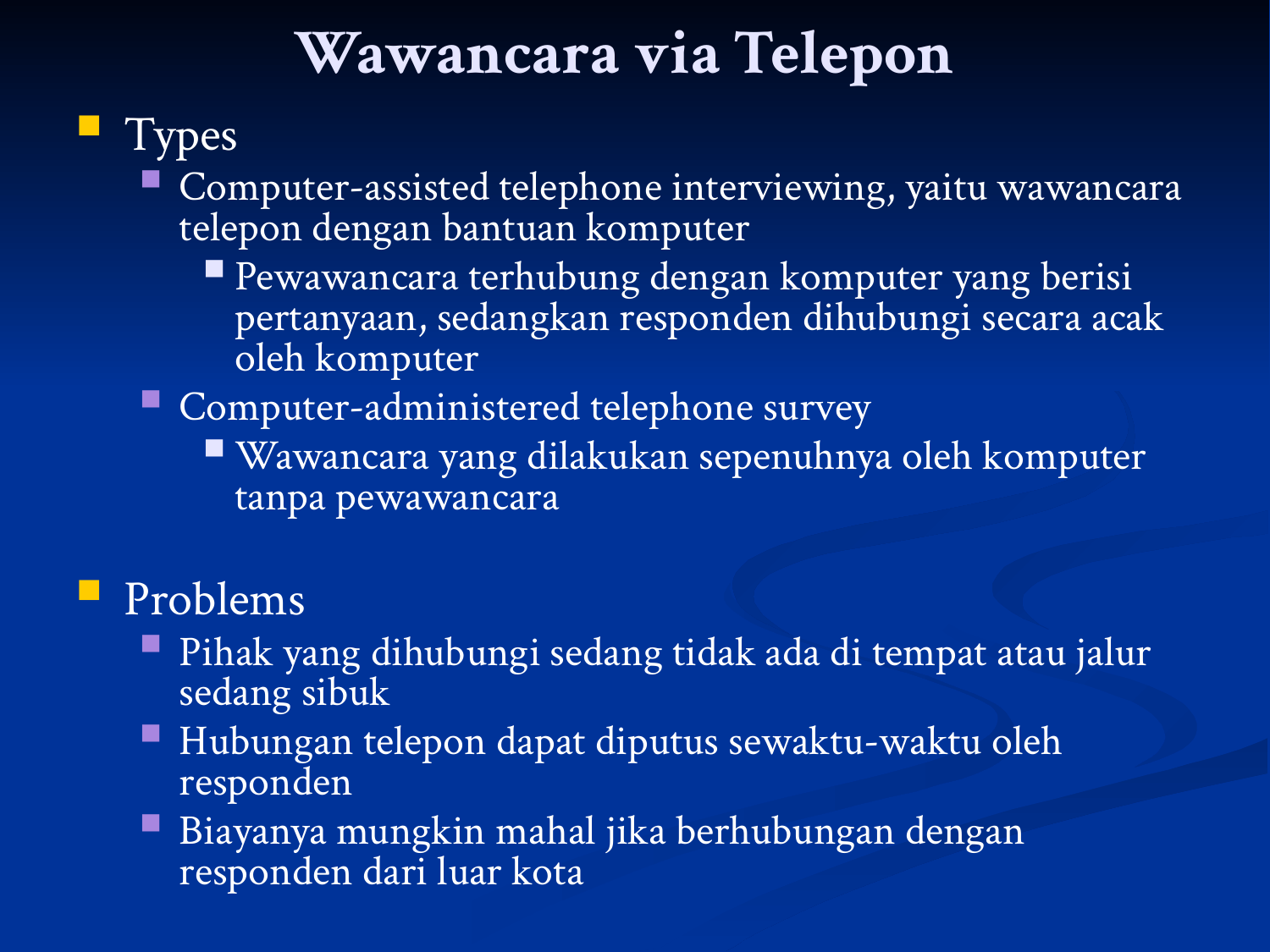

# Wawancara via Telepon
Types
Computer-assisted telephone interviewing, yaitu wawancara telepon dengan bantuan komputer
Pewawancara terhubung dengan komputer yang berisi pertanyaan, sedangkan responden dihubungi secara acak oleh komputer
Computer-administered telephone survey
Wawancara yang dilakukan sepenuhnya oleh komputer tanpa pewawancara

Problems
Pihak yang dihubungi sedang tidak ada di tempat atau jalur sedang sibuk
Hubungan telepon dapat diputus sewaktu-waktu oleh responden
Biayanya mungkin mahal jika berhubungan dengan responden dari luar kota